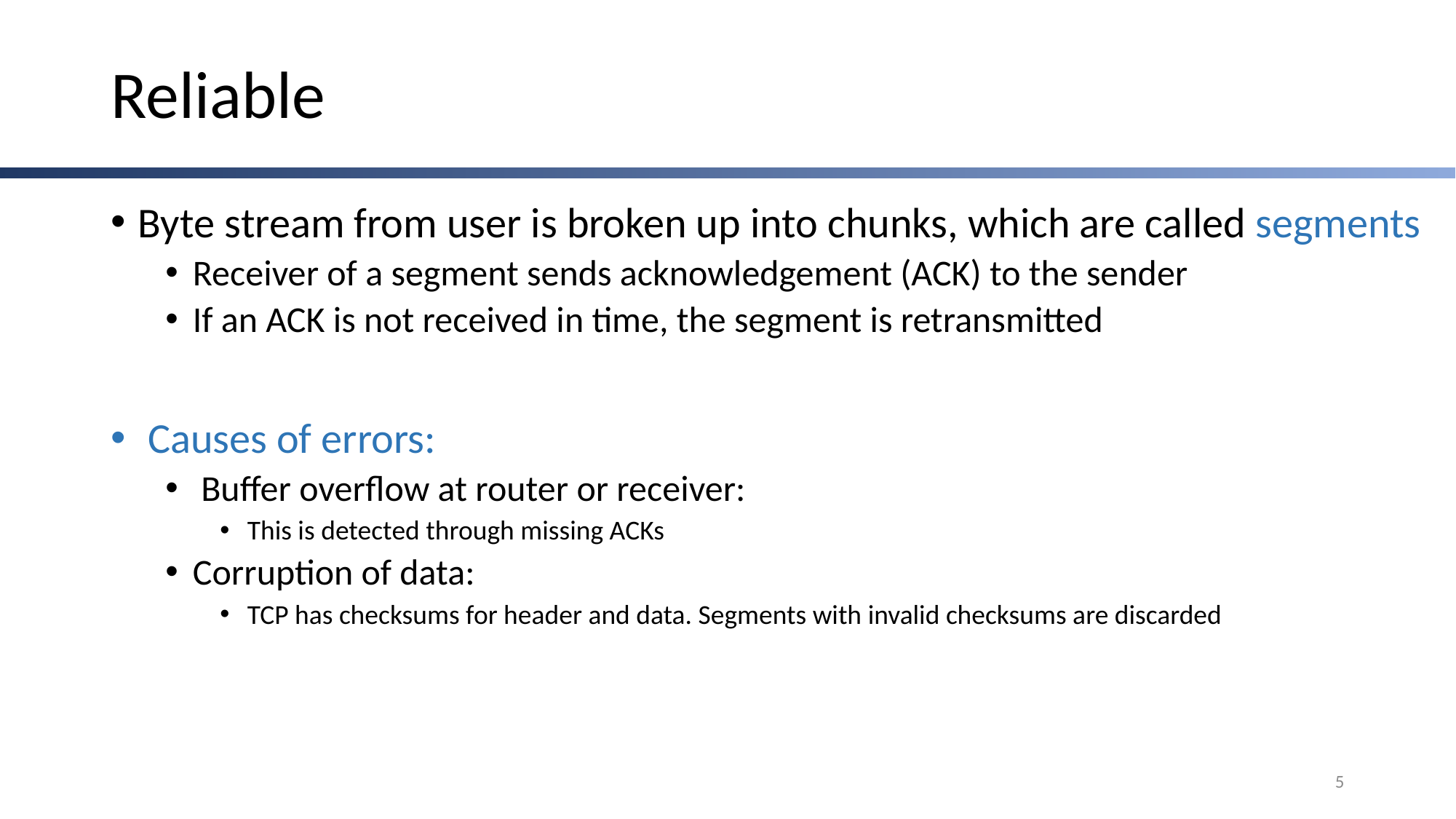

# Reliable
Byte stream from user is broken up into chunks, which are called segments
Receiver of a segment sends acknowledgement (ACK) to the sender
If an ACK is not received in time, the segment is retransmitted

 Causes of errors:
 Buffer overflow at router or receiver:
This is detected through missing ACKs
Corruption of data:
TCP has checksums for header and data. Segments with invalid checksums are discarded
5